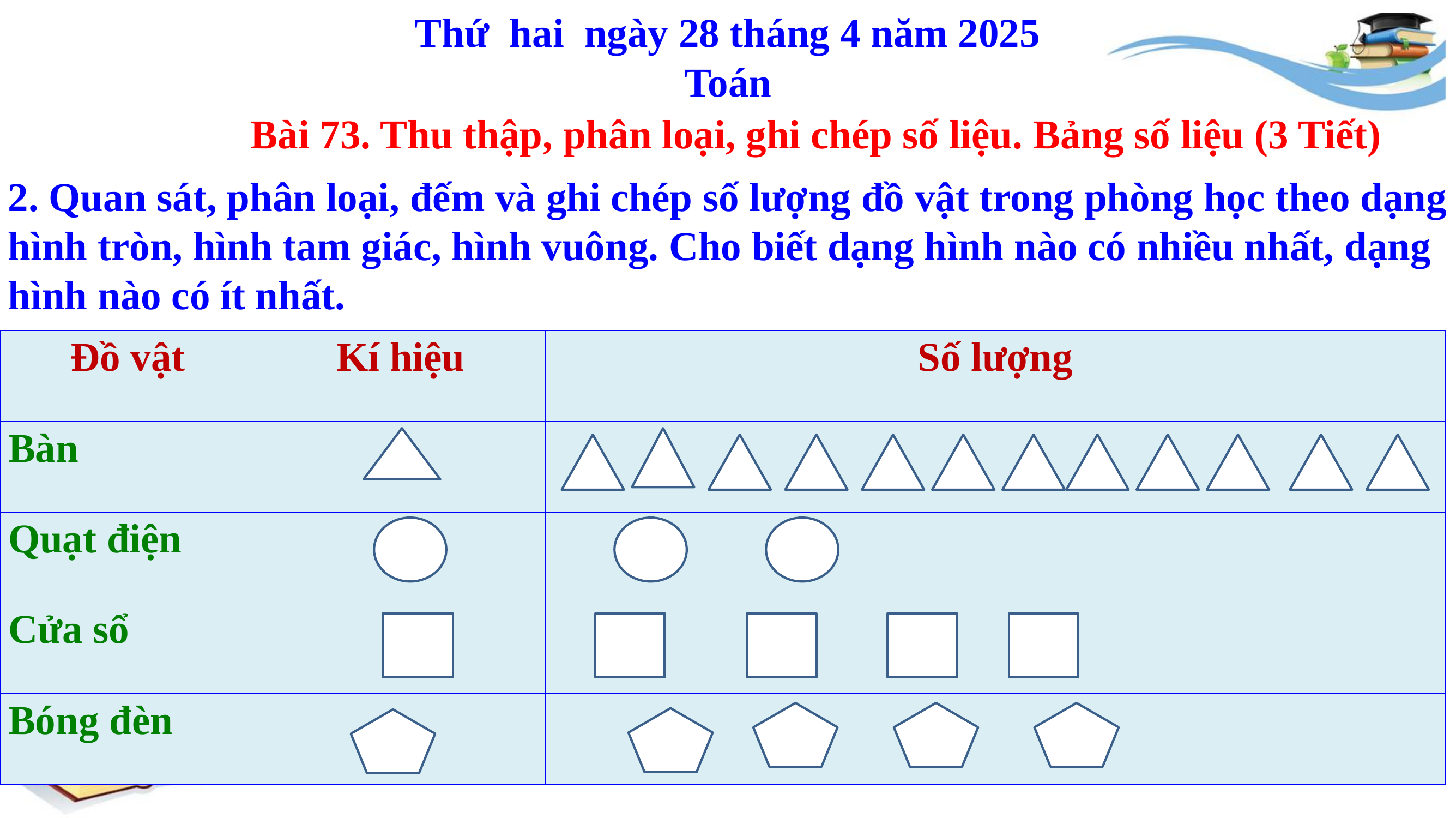

Thứ  hai  ngày 28 tháng 4 năm 2025
Toán
Bài 73. Thu thập, phân loại, ghi chép số liệu. Bảng số liệu (3 Tiết)
2. Quan sát, phân loại, đếm và ghi chép số lượng đồ vật trong phòng học theo dạng hình tròn, hình tam giác, hình vuông. Cho biết dạng hình nào có nhiều nhất, dạng hình nào có ít nhất.
| Đồ vật | Kí hiệu | Số lượng |
| --- | --- | --- |
| Bàn |  |  |
| Quạt điện |  |  |
| Cửa sổ |  |  |
| Bóng đèn |  |  |